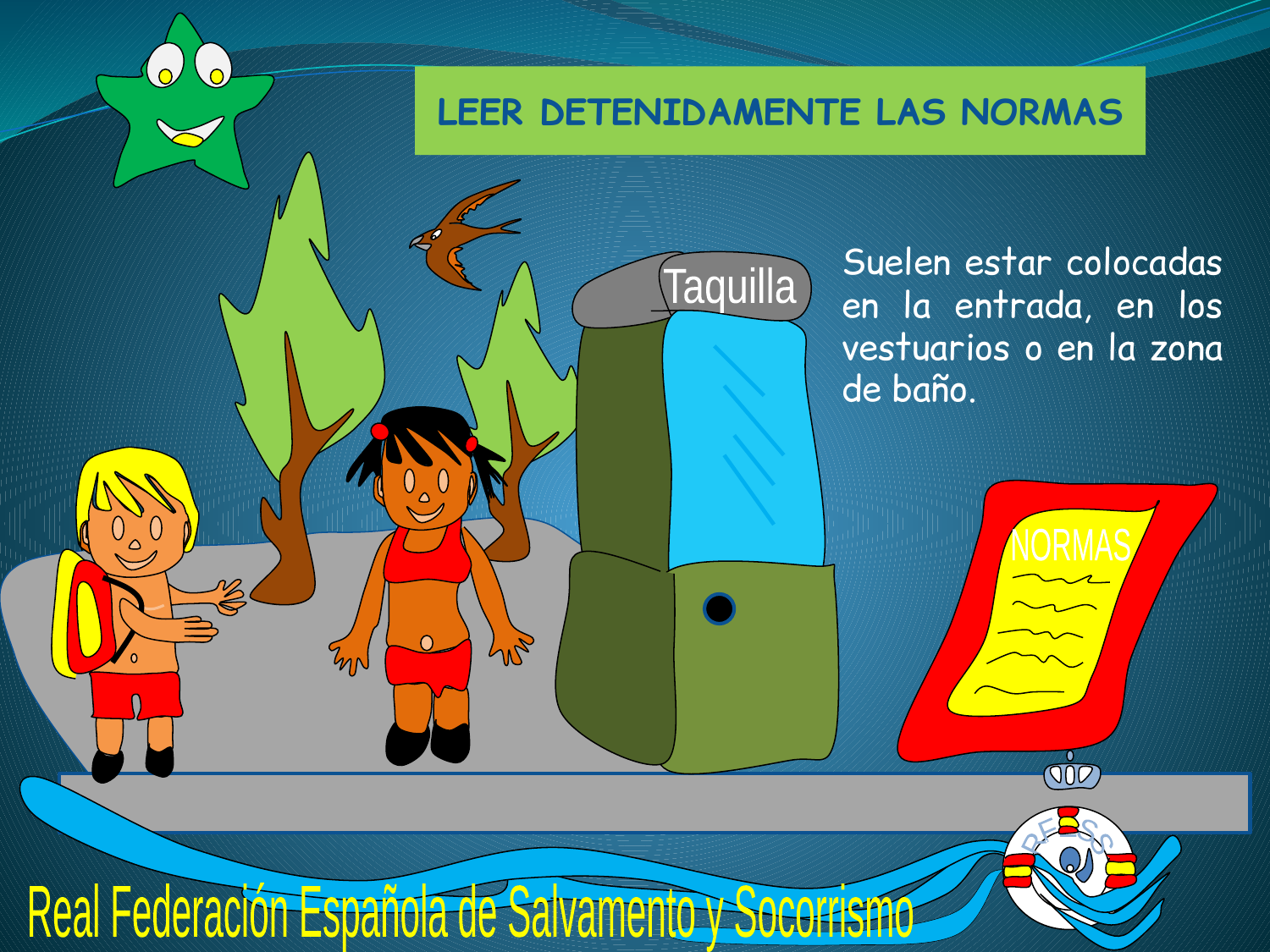

LEER DETENIDAMENTE LAS NORMAS

Suelen estar colocadas en la entrada, en los vestuarios o en la zona de baño.

Taquilla

NORMAS

RFESS

Real Federación Española de Salvamento y Socorrismo